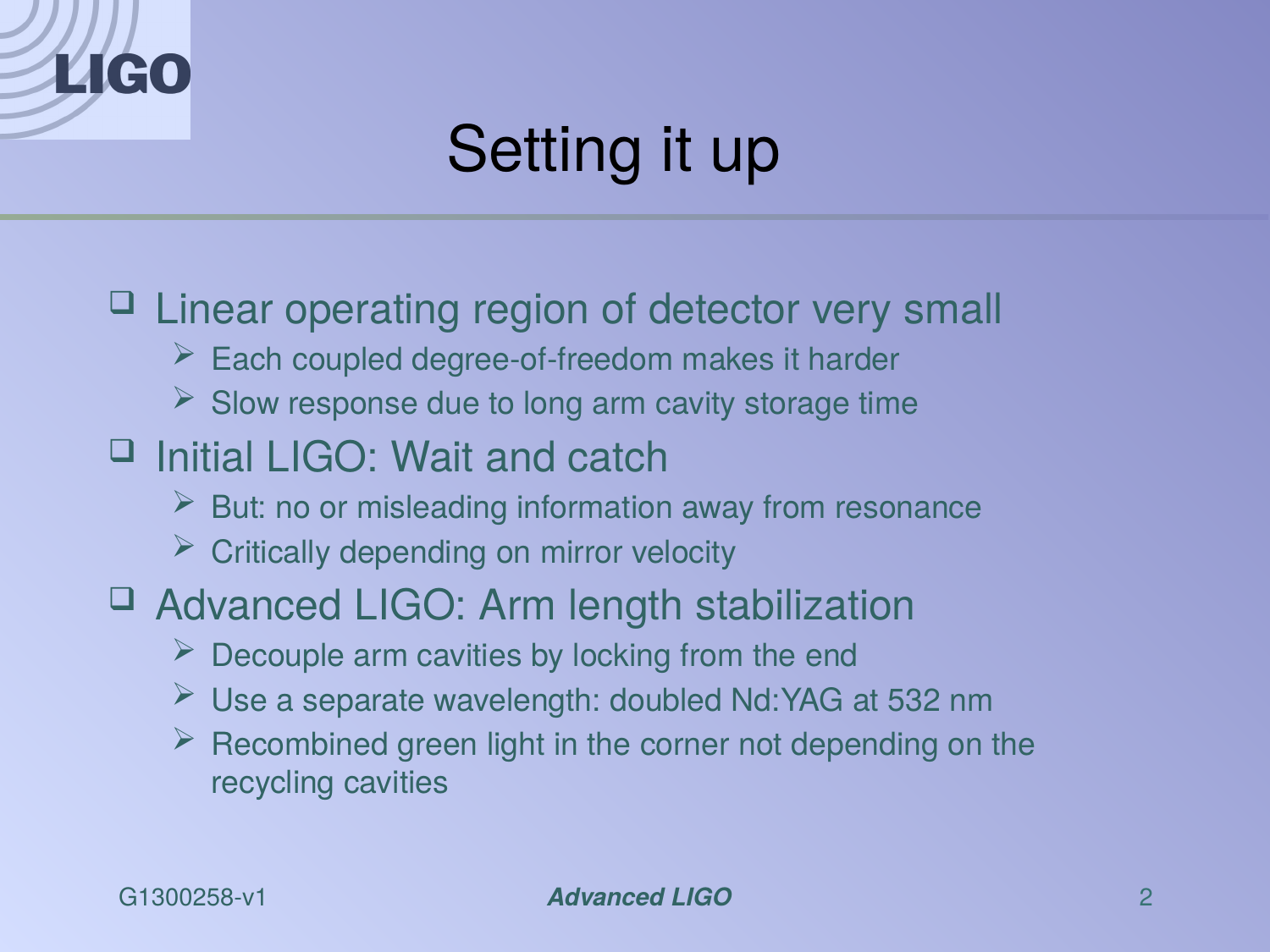

# Setting it up
Linear operating region of detector very small
Each coupled degree-of-freedom makes it harder
Slow response due to long arm cavity storage time
Initial LIGO: Wait and catch
But: no or misleading information away from resonance
Critically depending on mirror velocity
Advanced LIGO: Arm length stabilization
Decouple arm cavities by locking from the end
Use a separate wavelength: doubled Nd:YAG at 532 nm
Recombined green light in the corner not depending on the recycling cavities